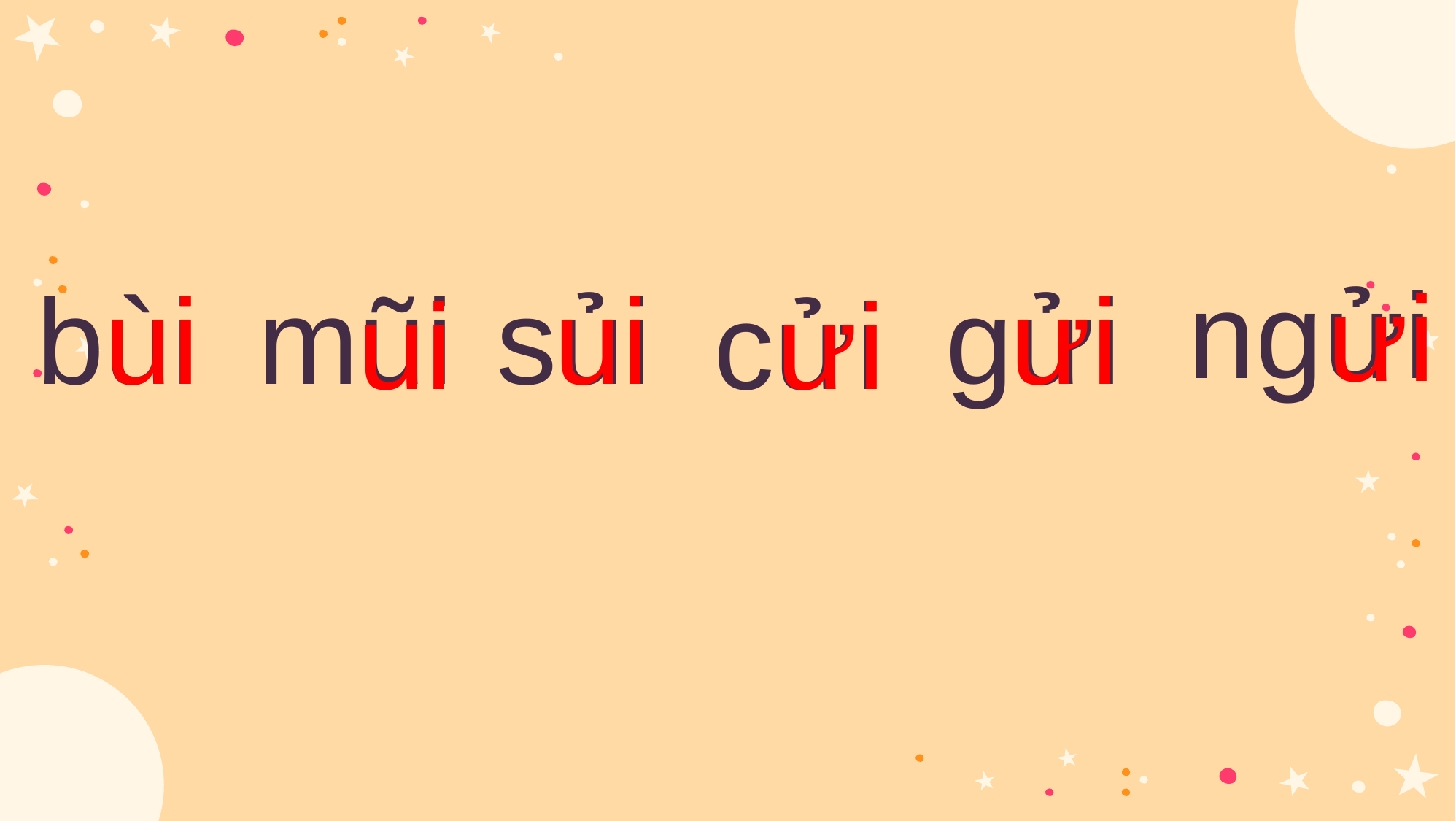

ưi
ui
ui
ưi
ưi
ui
ngửi
gửi
sủi
mũi
bùi
cửi